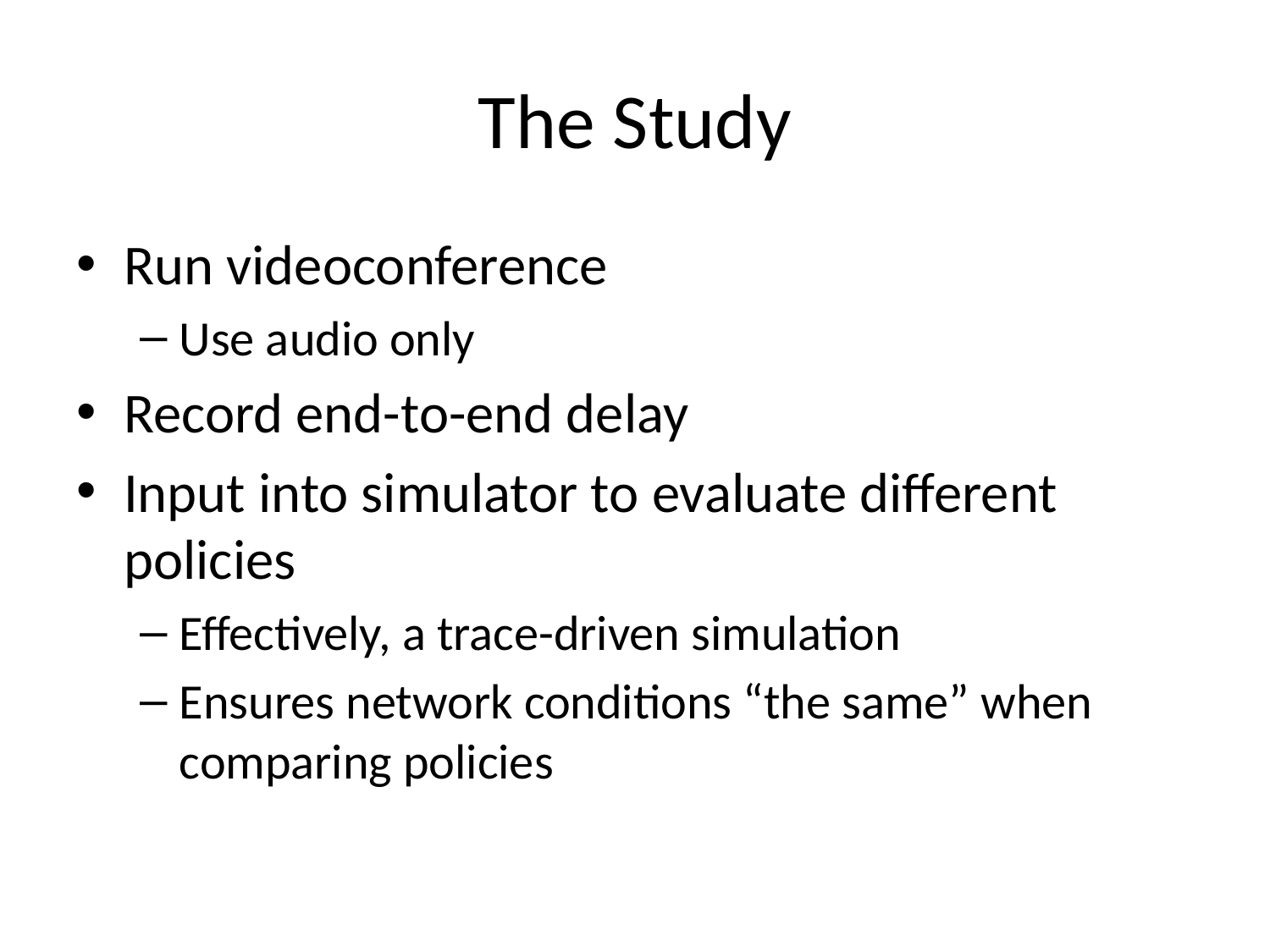

# The Study
Run videoconference
Use audio only
Record end-to-end delay
Input into simulator to evaluate different policies
Effectively, a trace-driven simulation
Ensures network conditions “the same” when comparing policies